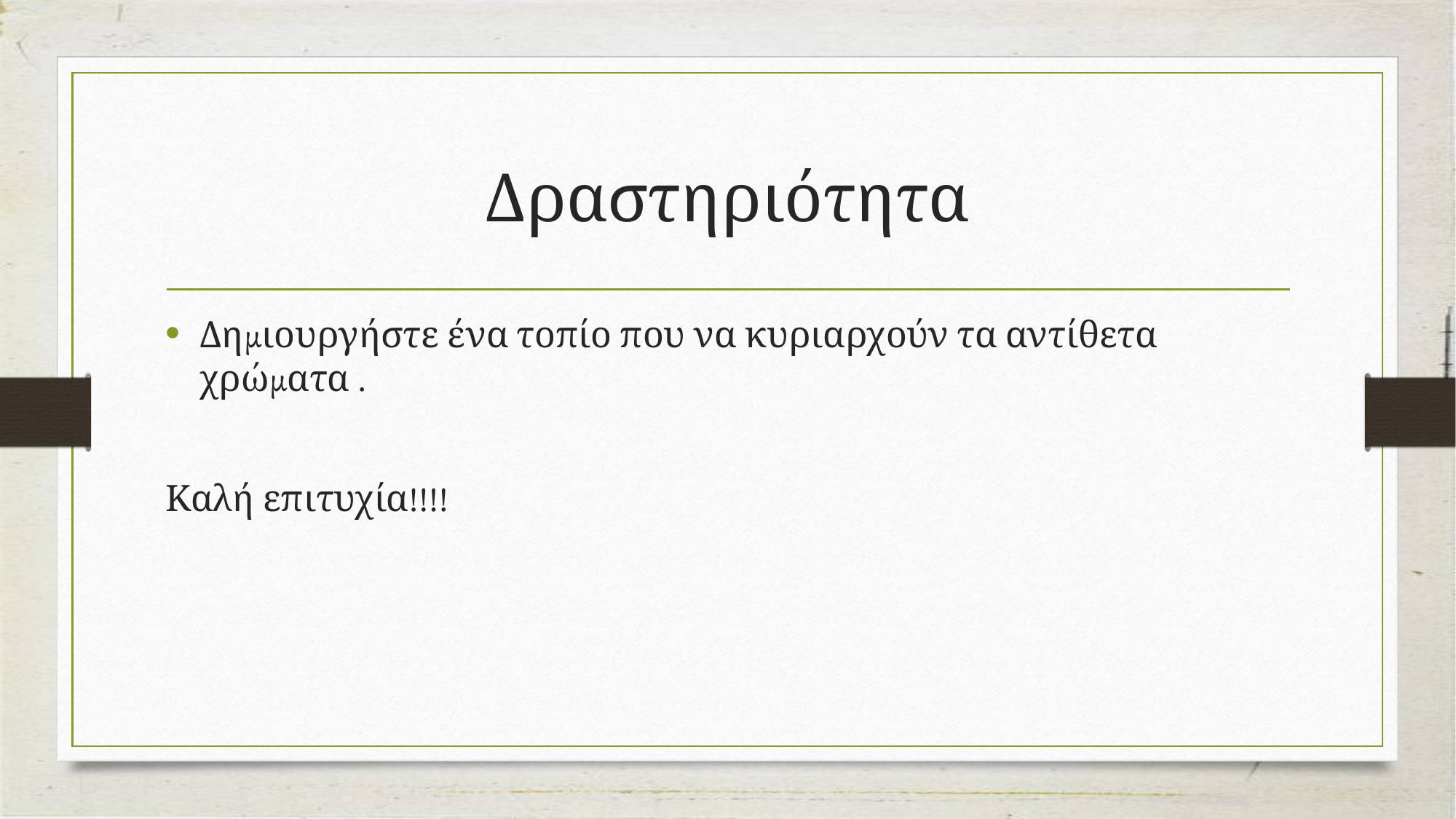

# Δραστηριότητα
Δημιουργήστε ένα τοπίο που να κυριαρχούν τα αντίθετα χρώματα .

Καλή επιτυχία!!!!